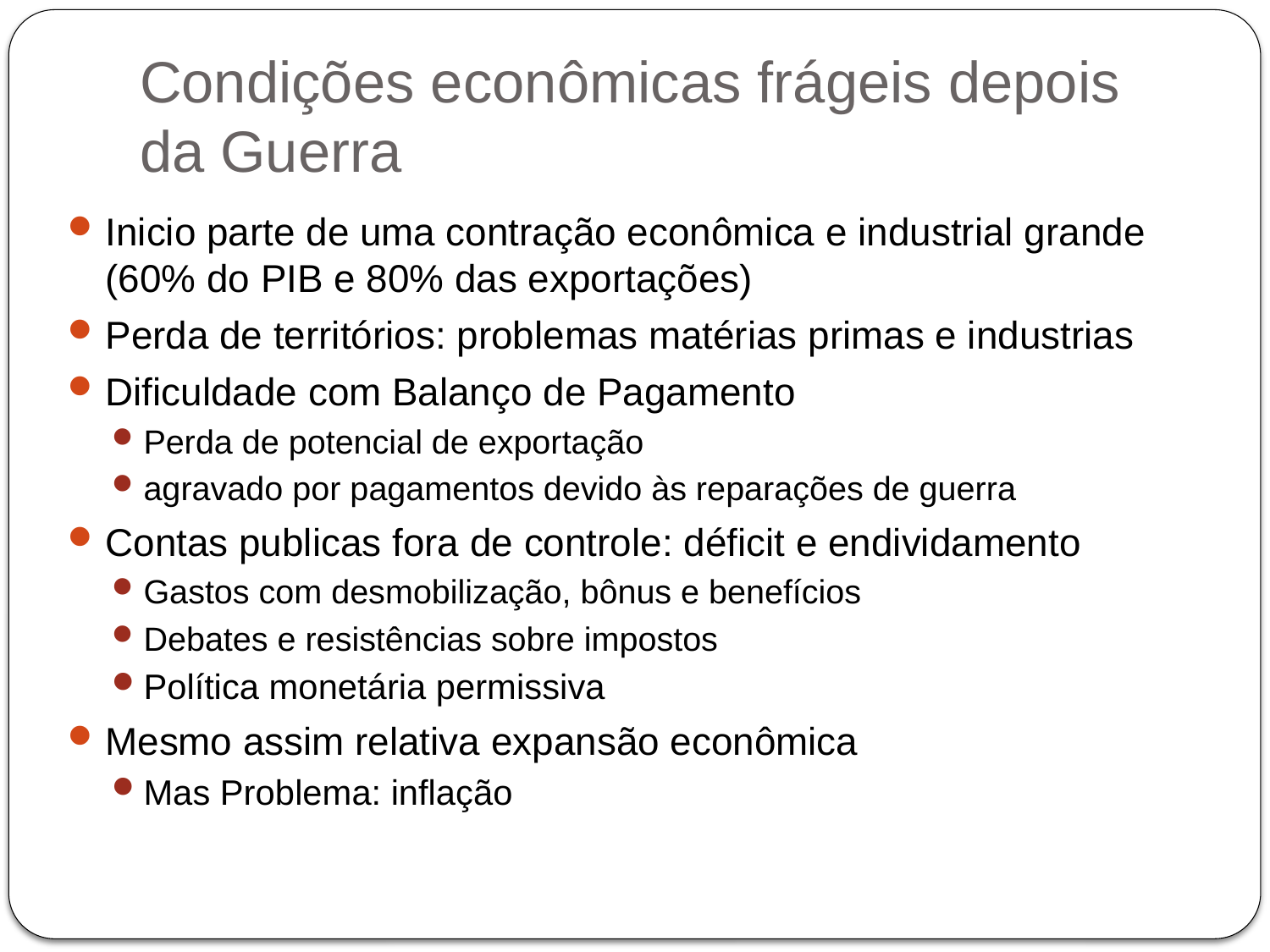

# Condições econômicas frágeis depois da Guerra
Inicio parte de uma contração econômica e industrial grande (60% do PIB e 80% das exportações)
Perda de territórios: problemas matérias primas e industrias
Dificuldade com Balanço de Pagamento
Perda de potencial de exportação
agravado por pagamentos devido às reparações de guerra
Contas publicas fora de controle: déficit e endividamento
Gastos com desmobilização, bônus e benefícios
Debates e resistências sobre impostos
Política monetária permissiva
Mesmo assim relativa expansão econômica
Mas Problema: inflação